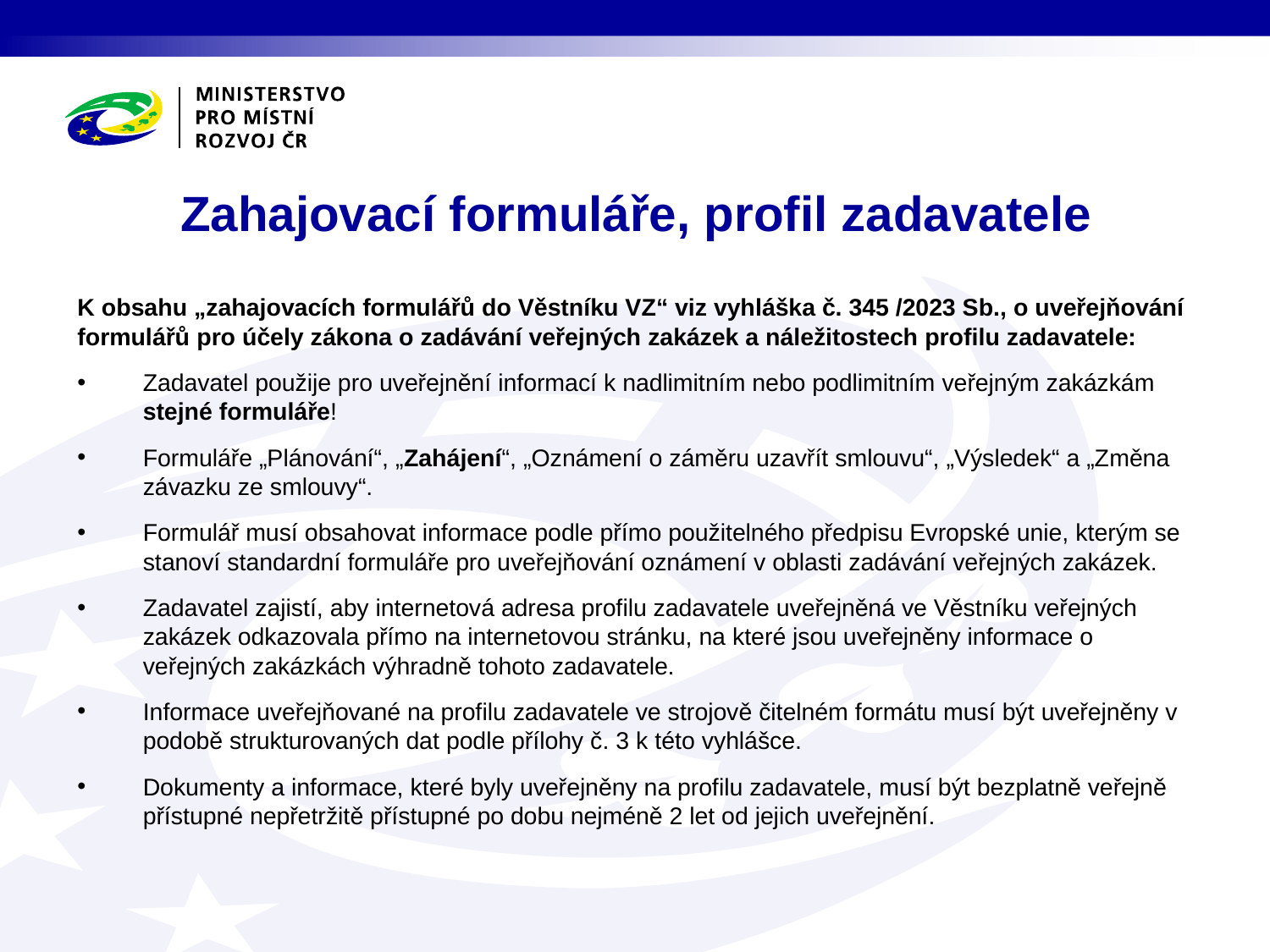

# Zahajovací formuláře, profil zadavatele
K obsahu „zahajovacích formulářů do Věstníku VZ“ viz vyhláška č. 345 /2023 Sb., o uveřejňování formulářů pro účely zákona o zadávání veřejných zakázek a náležitostech profilu zadavatele:
Zadavatel použije pro uveřejnění informací k nadlimitním nebo podlimitním veřejným zakázkám stejné formuláře!
Formuláře „Plánování“, „Zahájení“, „Oznámení o záměru uzavřít smlouvu“, „Výsledek“ a „Změna závazku ze smlouvy“.
Formulář musí obsahovat informace podle přímo použitelného předpisu Evropské unie, kterým se stanoví standardní formuláře pro uveřejňování oznámení v oblasti zadávání veřejných zakázek.
Zadavatel zajistí, aby internetová adresa profilu zadavatele uveřejněná ve Věstníku veřejných zakázek odkazovala přímo na internetovou stránku, na které jsou uveřejněny informace o veřejných zakázkách výhradně tohoto zadavatele.
Informace uveřejňované na profilu zadavatele ve strojově čitelném formátu musí být uveřejněny v podobě strukturovaných dat podle přílohy č. 3 k této vyhlášce.
Dokumenty a informace, které byly uveřejněny na profilu zadavatele, musí být bezplatně veřejně přístupné nepřetržitě přístupné po dobu nejméně 2 let od jejich uveřejnění.